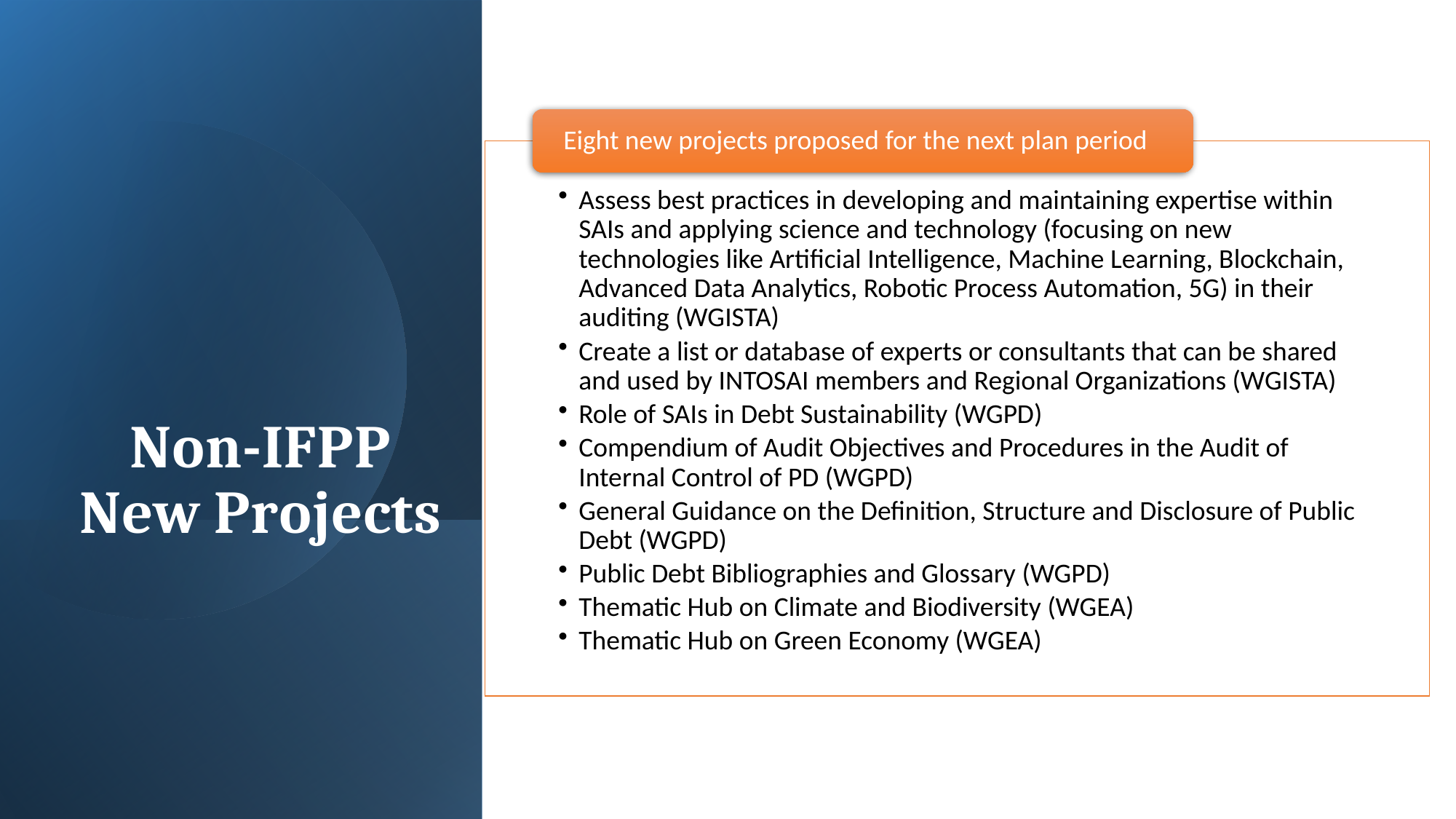

Assess best practices in developing and maintaining expertise within SAIs and applying science and technology (focusing on new technologies like Artificial Intelligence, Machine Learning, Blockchain, Advanced Data Analytics, Robotic Process Automation, 5G) in their auditing (WGISTA)
Create a list or database of experts or consultants that can be shared and used by INTOSAI members and Regional Organizations (WGISTA)
Role of SAIs in Debt Sustainability (WGPD)
Compendium of Audit Objectives and Procedures in the Audit of Internal Control of PD (WGPD)
General Guidance on the Definition, Structure and Disclosure of Public Debt (WGPD)
Public Debt Bibliographies and Glossary (WGPD)
Thematic Hub on Climate and Biodiversity (WGEA)
Thematic Hub on Green Economy (WGEA)
Eight new projects proposed for the next plan period
# Non-IFPP New Projects